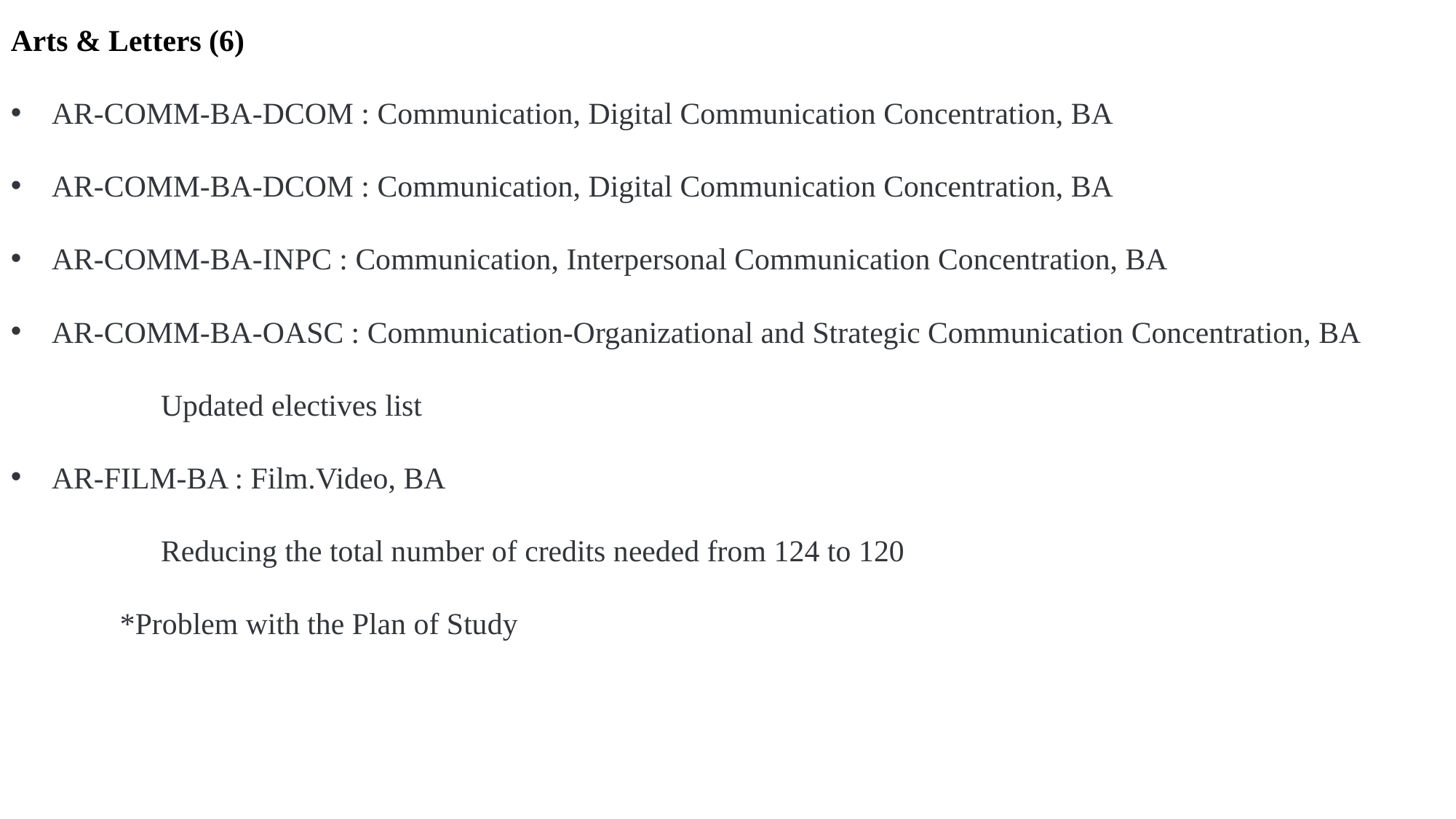

Arts & Letters (6)

AR-COMM-BA-DCOM : Communication, Digital Communication Concentration, BA
AR-COMM-BA-DCOM : Communication, Digital Communication Concentration, BA
AR-COMM-BA-INPC : Communication, Interpersonal Communication Concentration, BA
AR-COMM-BA-OASC : Communication-Organizational and Strategic Communication Concentration, BA
	Updated electives list

AR-FILM-BA : Film.Video, BA
	Reducing the total number of credits needed from 124 to 120

	*Problem with the Plan of Study

#